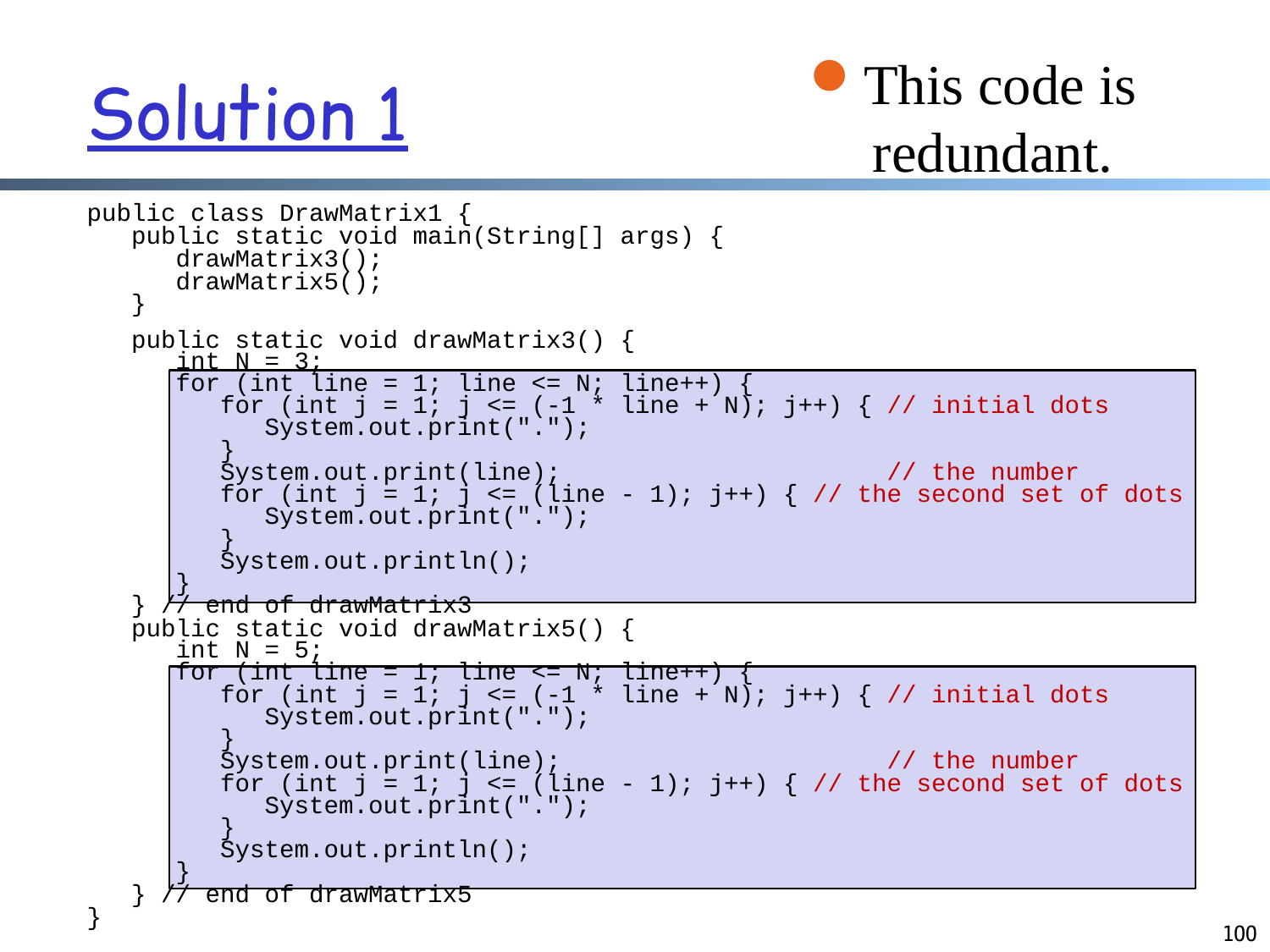

# Solution 1
This code is redundant.
public class DrawMatrix1 {
   public static void main(String[] args) {
      drawMatrix3();
      drawMatrix5();
   }

   public static void drawMatrix3() {
      int N = 3;
      for (int line = 1; line <= N; line++) {
         for (int j = 1; j <= (-1 * line + N); j++) { // initial dots
            System.out.print(".");
         }
         System.out.print(line);                      // the number
         for (int j = 1; j <= (line - 1); j++) { // the second set of dots
            System.out.print(".");
         }
         System.out.println();
      }
   } // end of drawMatrix3
   public static void drawMatrix5() {
      int N = 5;
      for (int line = 1; line <= N; line++) {
         for (int j = 1; j <= (-1 * line + N); j++) { // initial dots
            System.out.print(".");
         }
         System.out.print(line);                      // the number
         for (int j = 1; j <= (line - 1); j++) { // the second set of dots
            System.out.print(".");
         }
         System.out.println();
      }
   } // end of drawMatrix5
}

100